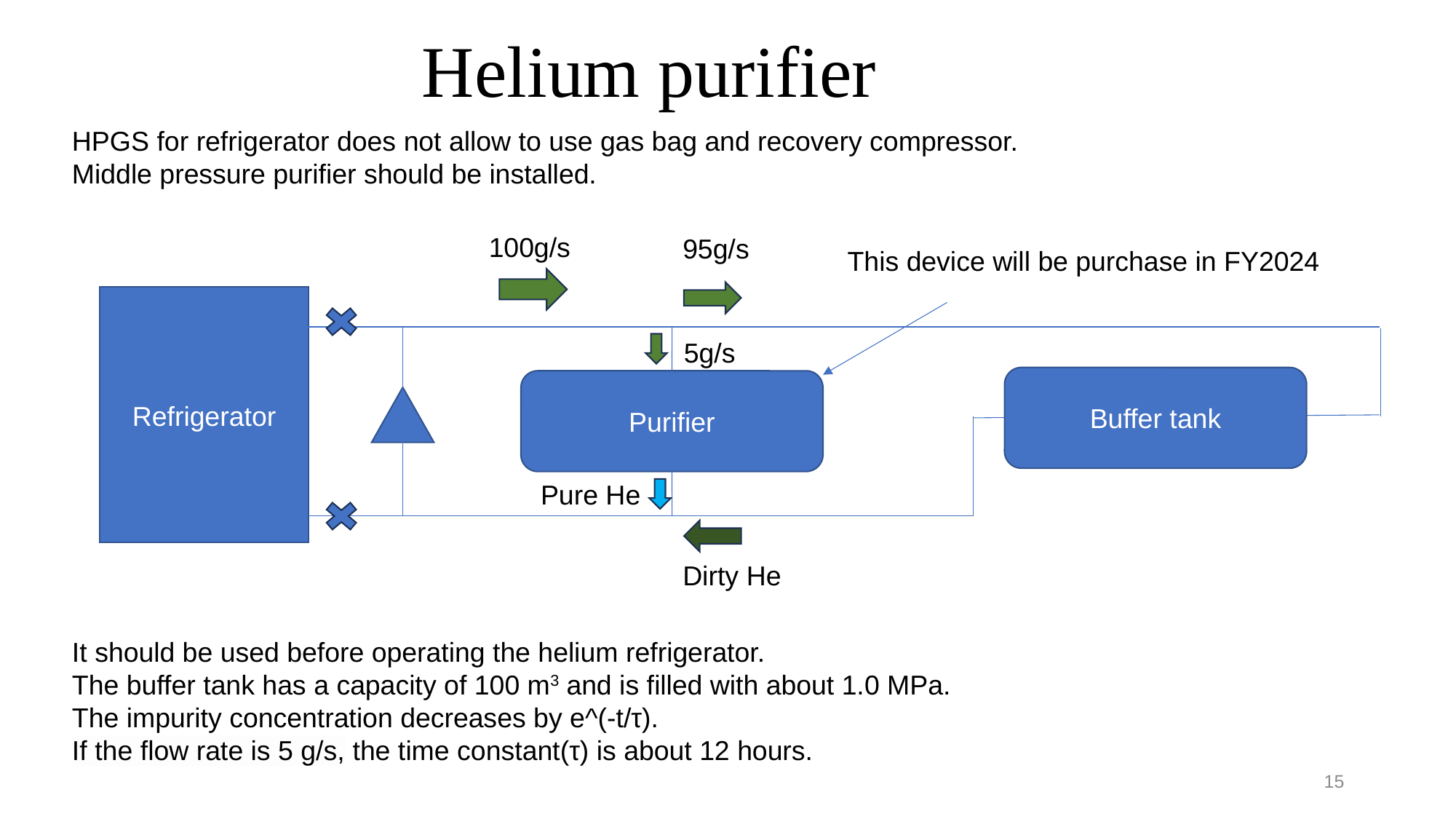

Helium purifier
HPGS for refrigerator does not allow to use gas bag and recovery compressor.
Middle pressure purifier should be installed.
100g/s
95g/s
This device will be purchase in FY2024

Refrigerator

5g/s

Buffer tank
Purifier

Pure He

Dirty He
It should be used before operating the helium refrigerator.
The buffer tank has a capacity of 100 m3 and is filled with about 1.0 MPa.
The impurity concentration decreases by e^(-t/τ).
If the flow rate is 5 g/s, the time constant(τ) is about 12 hours.
15